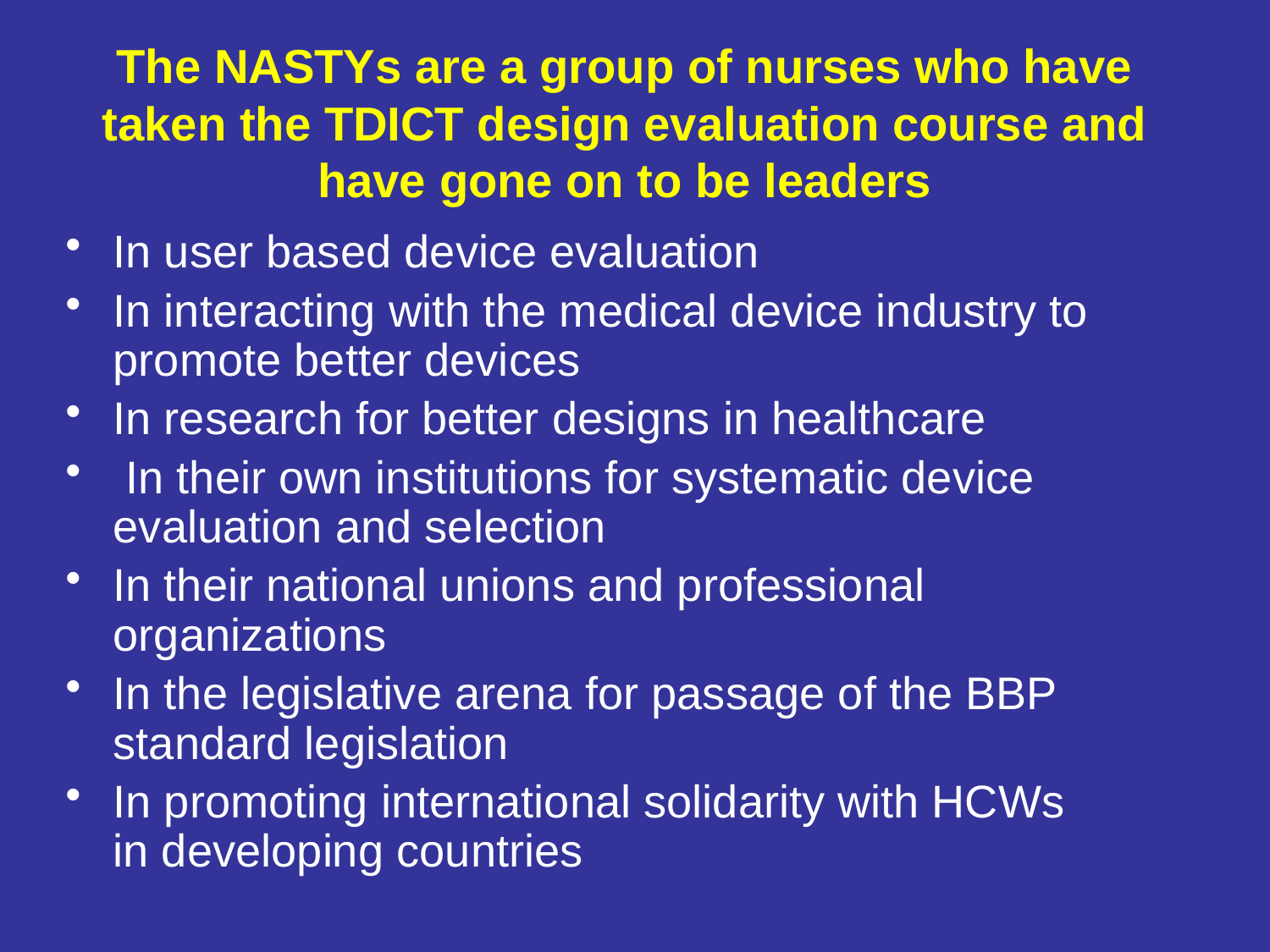

# The NASTYs are a group of nurses who have taken the TDICT design evaluation course and have gone on to be leaders
In user based device evaluation
In interacting with the medical device industry to promote better devices
In research for better designs in healthcare
 In their own institutions for systematic device evaluation and selection
In their national unions and professional organizations
In the legislative arena for passage of the BBP standard legislation
In promoting international solidarity with HCWs in developing countries